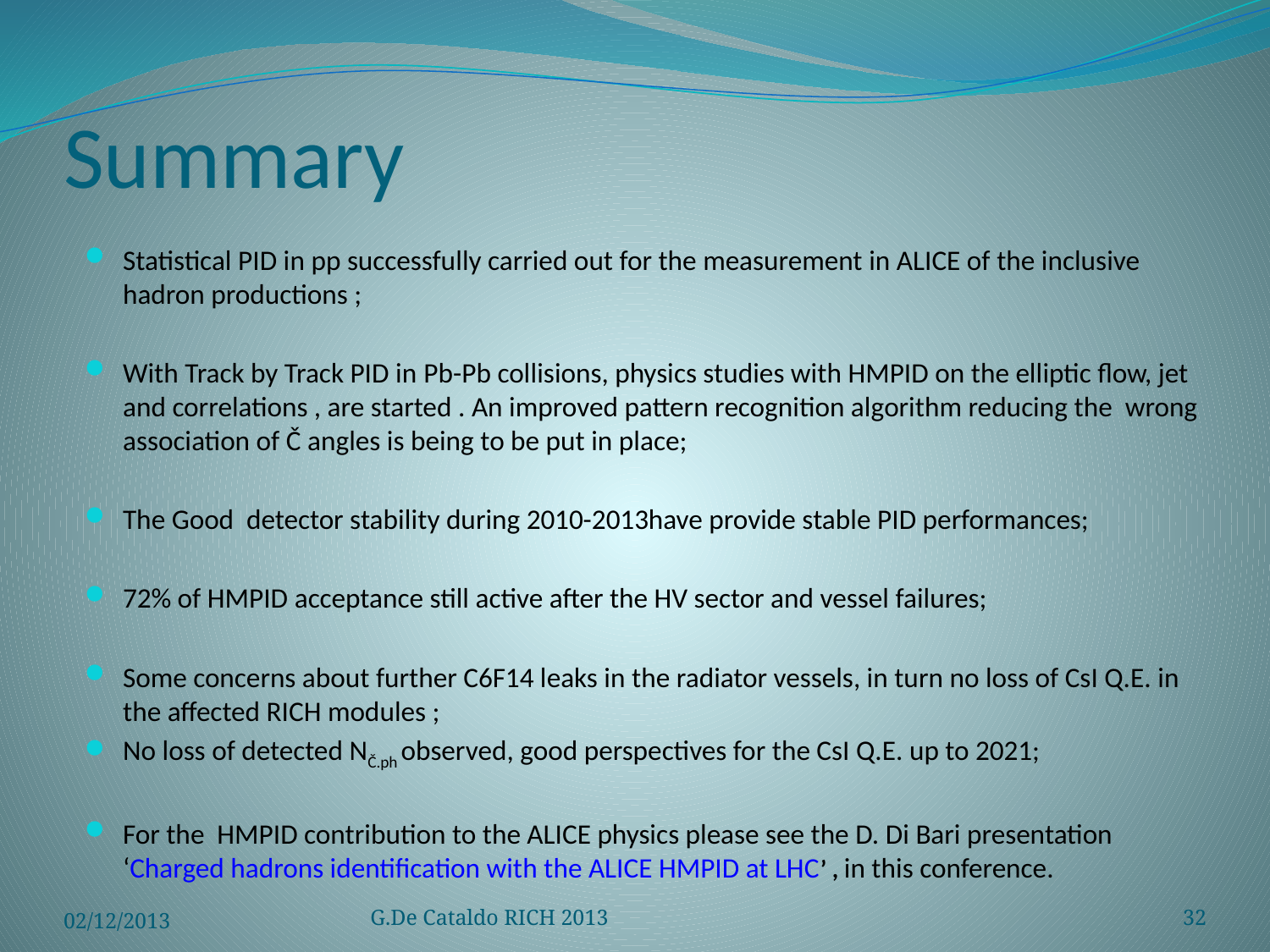

# Summary
Statistical PID in pp successfully carried out for the measurement in ALICE of the inclusive hadron productions ;

With Track by Track PID in Pb-Pb collisions, physics studies with HMPID on the elliptic flow, jet and correlations , are started . An improved pattern recognition algorithm reducing the  wrong association of Č angles is being to be put in place;

The Good  detector stability during 2010-2013have provide stable PID performances;

72% of HMPID acceptance still active after the HV sector and vessel failures;

Some concerns about further C6F14 leaks in the radiator vessels, in turn no loss of CsI Q.E. in the affected RICH modules ;
No loss of detected NČ.ph observed, good perspectives for the CsI Q.E. up to 2021;

For the  HMPID contribution to the ALICE physics please see the D. Di Bari presentation ‘Charged hadrons identification with the ALICE HMPID at LHC’ , in this conference.
02/12/2013
G.De Cataldo RICH 2013
32